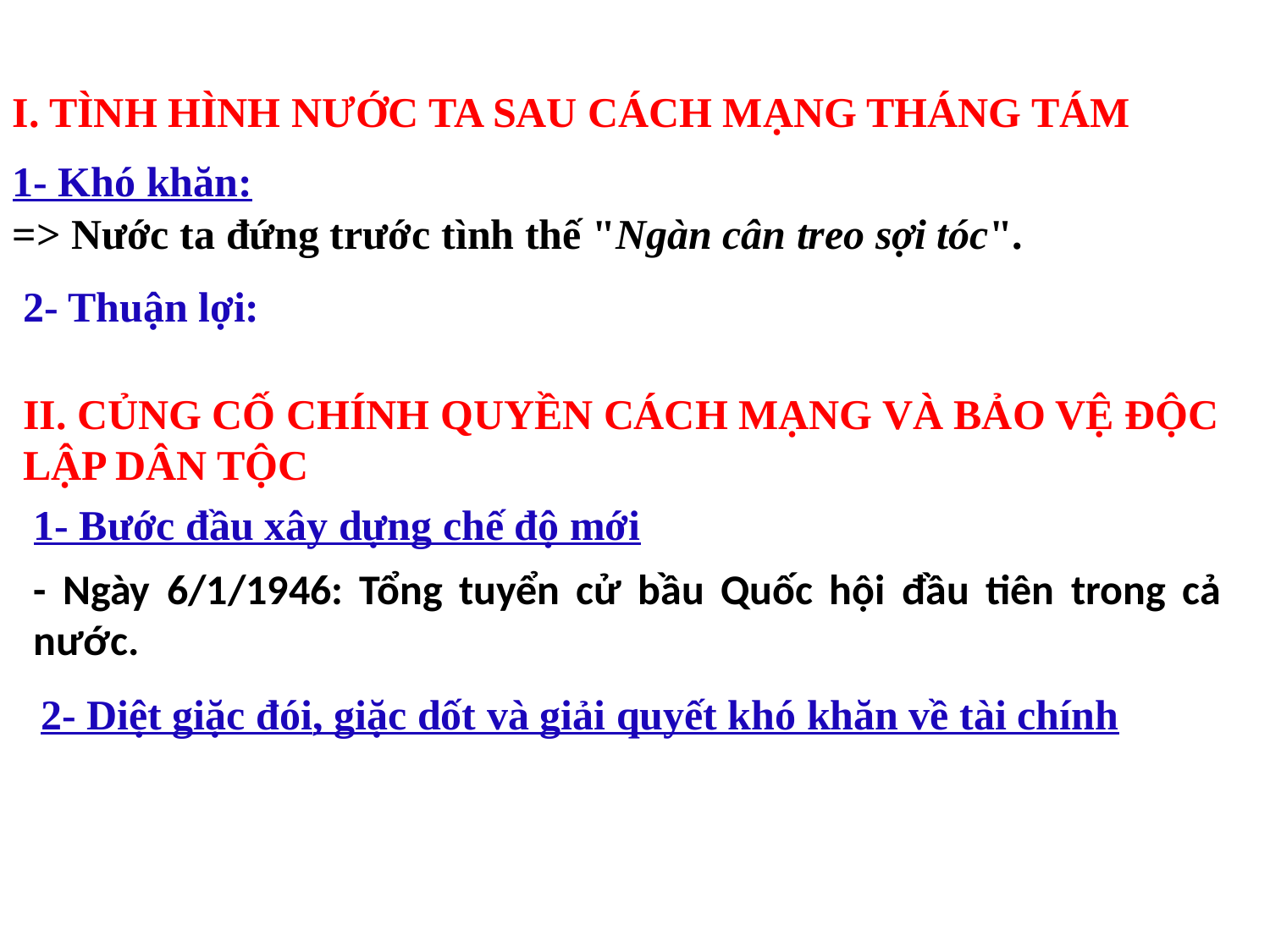

I. TÌNH HÌNH NƯỚC TA SAU CÁCH MẠNG THÁNG TÁM
1- Khó khăn:
=> Nước ta đứng trước tình thế "Ngàn cân treo sợi tóc".
2- Thuận lợi:
II. CỦNG CỐ CHÍNH QUYỀN CÁCH MẠNG VÀ BẢO VỆ ĐỘC LẬP DÂN TỘC
1- Bước đầu xây dựng chế độ mới
- Ngày 6/1/1946: Tổng tuyển cử bầu Quốc hội đầu tiên trong cả nước.
2- Diệt giặc đói, giặc dốt và giải quyết khó khăn về tài chính